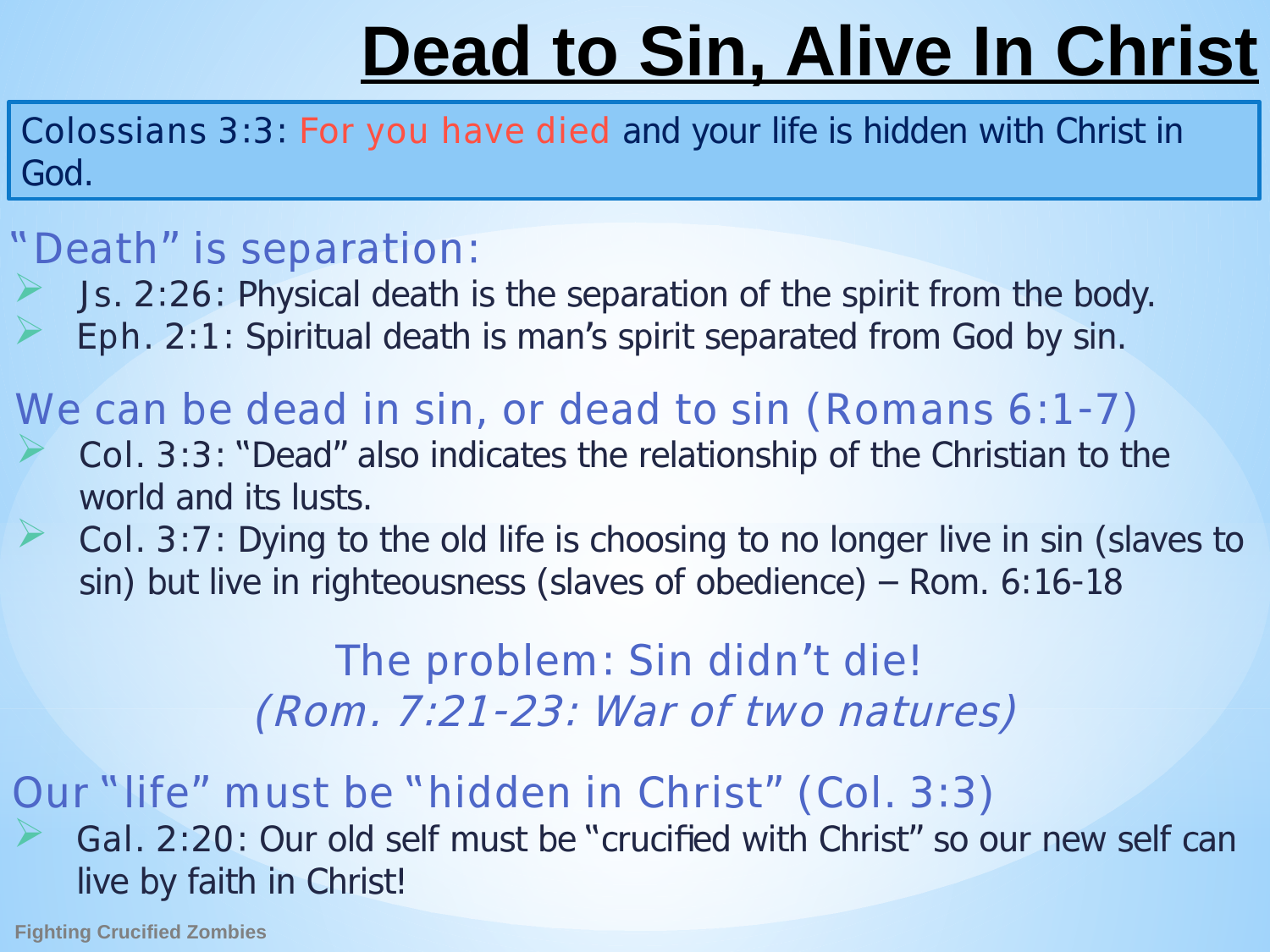

# Dead to Sin, Alive In Christ
Colossians 3:3: For you have died and your life is hidden with Christ in God.
“Death” is separation:
Js. 2:26: Physical death is the separation of the spirit from the body.
Eph. 2:1: Spiritual death is man’s spirit separated from God by sin.
We can be dead in sin, or dead to sin (Romans 6:1-7)
Col. 3:3: “Dead” also indicates the relationship of the Christian to the world and its lusts.
Col. 3:7: Dying to the old life is choosing to no longer live in sin (slaves to sin) but live in righteousness (slaves of obedience) – Rom. 6:16-18
The problem: Sin didn’t die!
(Rom. 7:21-23: War of two natures)
Our “life” must be “hidden in Christ” (Col. 3:3)
Gal. 2:20: Our old self must be “crucified with Christ” so our new self can live by faith in Christ!
Fighting Crucified Zombies